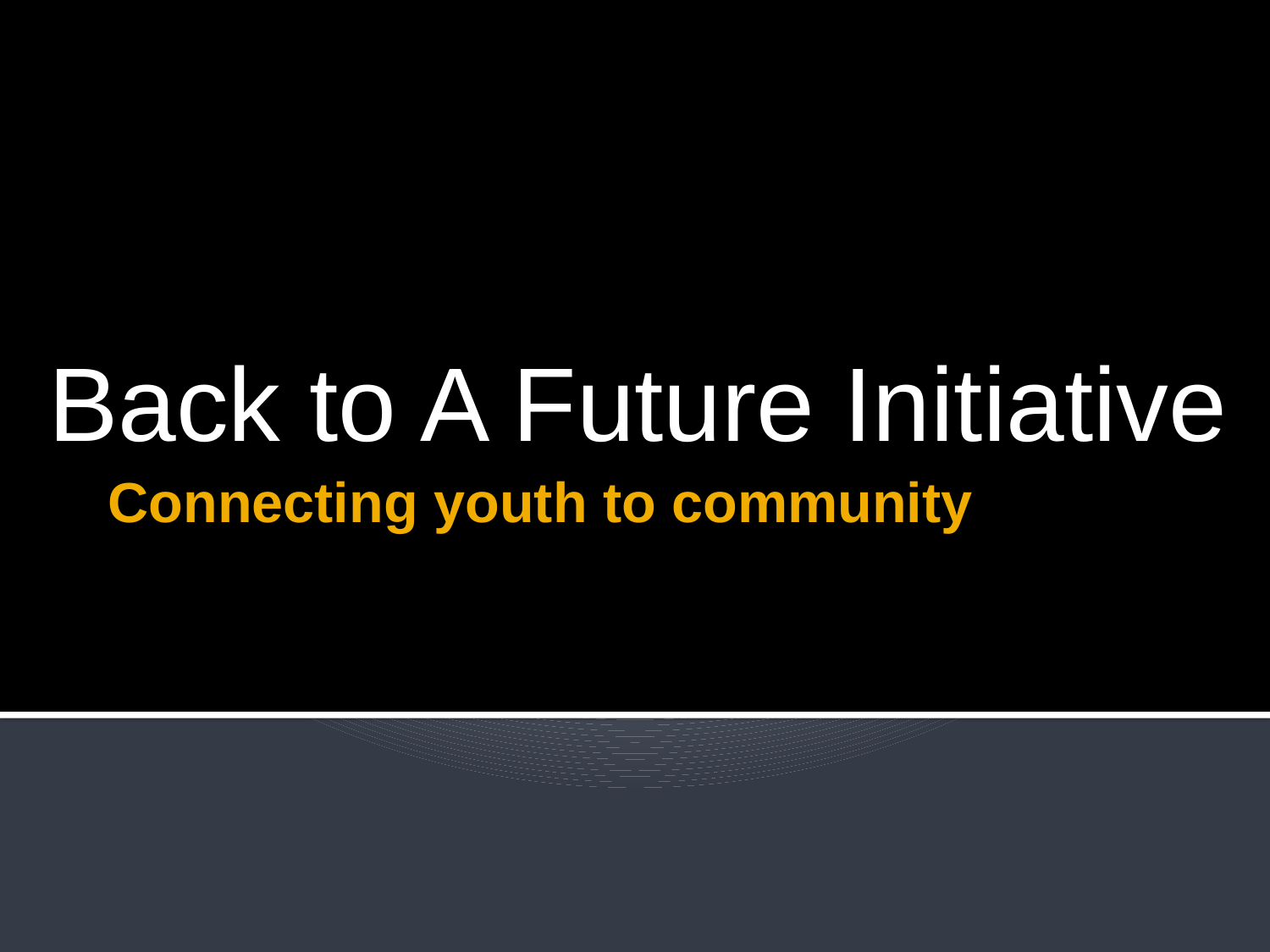

Back to A Future Initiative
# Connecting youth to community